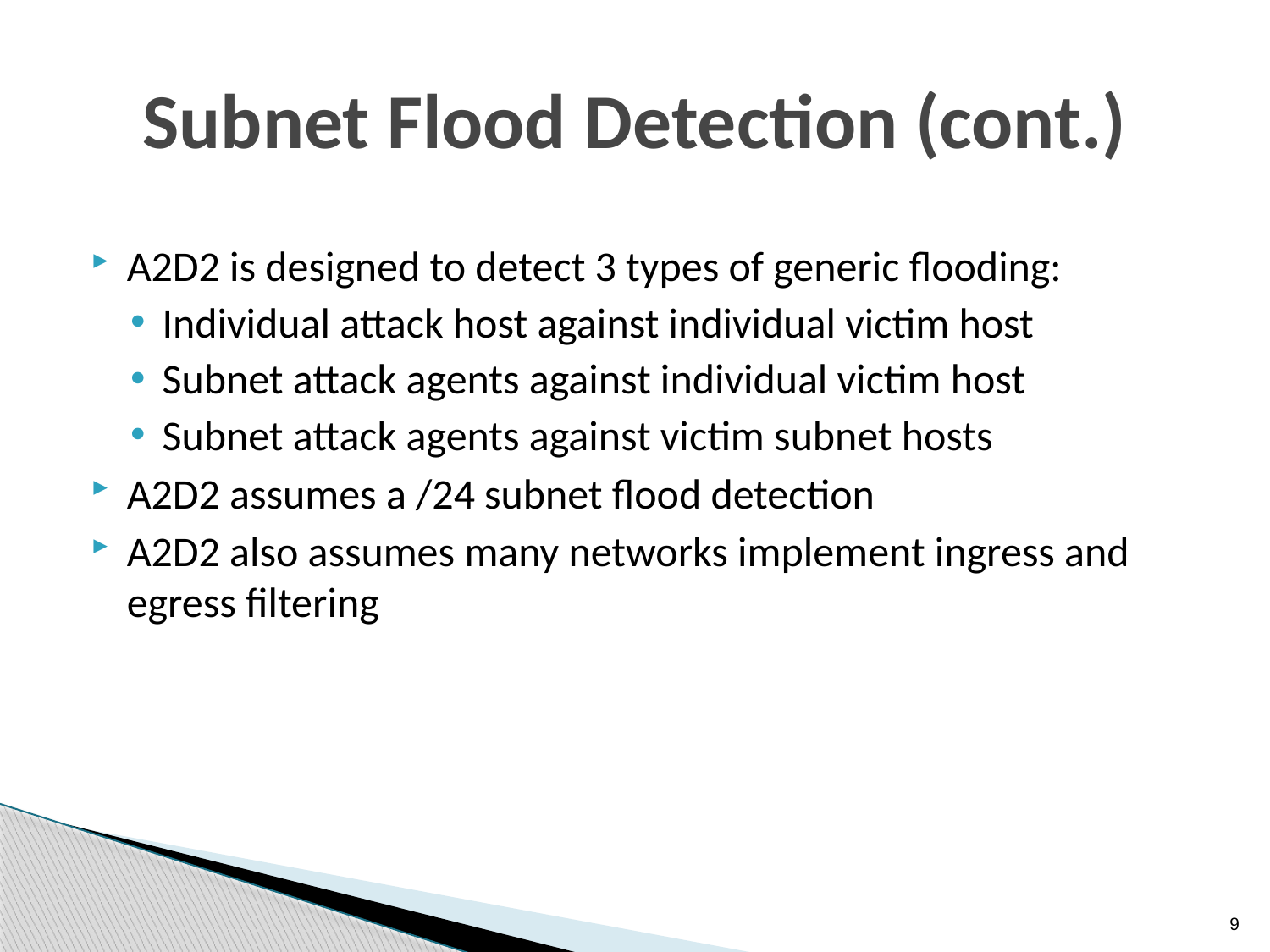

# Subnet Flood Detection (cont.)
A2D2 is designed to detect 3 types of generic flooding:
Individual attack host against individual victim host
Subnet attack agents against individual victim host
Subnet attack agents against victim subnet hosts
A2D2 assumes a /24 subnet flood detection
A2D2 also assumes many networks implement ingress and egress filtering

9